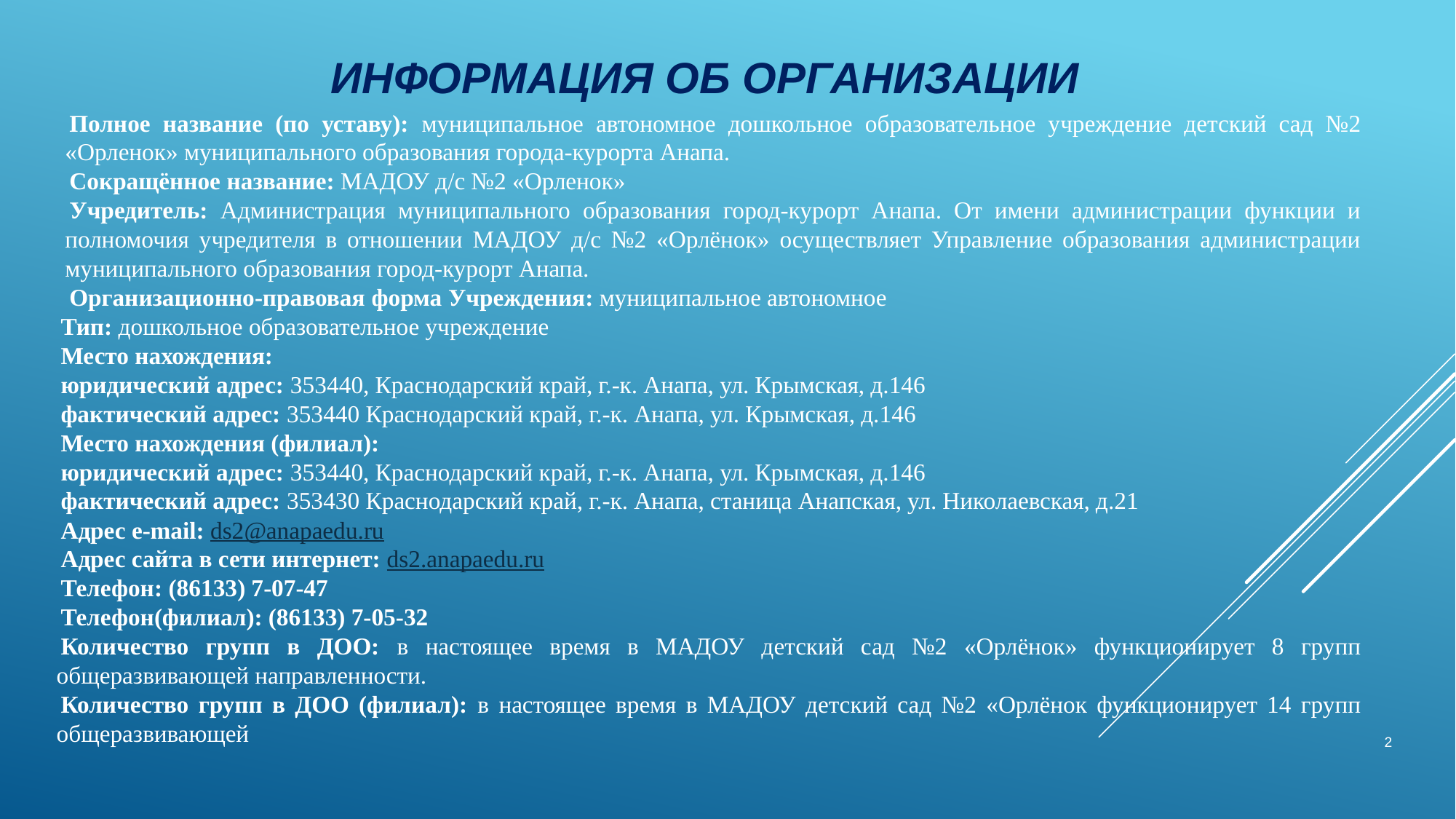

# Информация об организации
Полное название (по уставу): муниципальное автономное дошкольное образовательное учреждение детский сад №2 «Орленок» муниципального образования города-курорта Анапа.
Сокращённое название: МАДОУ д/с №2 «Орленок»
Учредитель: Администрация муниципального образования город-курорт Анапа. От имени администрации функции и полномочия учредителя в отношении МАДОУ д/с №2 «Орлёнок» осуществляет Управление образования администрации муниципального образования город-курорт Анапа.
Организационно-правовая форма Учреждения: муниципальное автономное
Тип: дошкольное образовательное учреждение
Место нахождения:
юридический адрес: 353440, Краснодарский край, г.-к. Анапа, ул. Крымская, д.146
фактический адрес: 353440 Краснодарский край, г.-к. Анапа, ул. Крымская, д.146
Место нахождения (филиал):
юридический адрес: 353440, Краснодарский край, г.-к. Анапа, ул. Крымская, д.146
фактический адрес: 353430 Краснодарский край, г.-к. Анапа, станица Анапская, ул. Николаевская, д.21
Адрес e-mail: ds2@anapaedu.ru
Адрес сайта в сети интернет: ds2.anapaedu.ru
Телефон: (86133) 7-07-47
Телефон(филиал): (86133) 7-05-32
Количество групп в ДОО: в настоящее время в МАДОУ детский сад №2 «Орлёнок» функционирует 8 групп общеразвивающей направленности.
Количество групп в ДОО (филиал): в настоящее время в МАДОУ детский сад №2 «Орлёнок функционирует 14 групп общеразвивающей